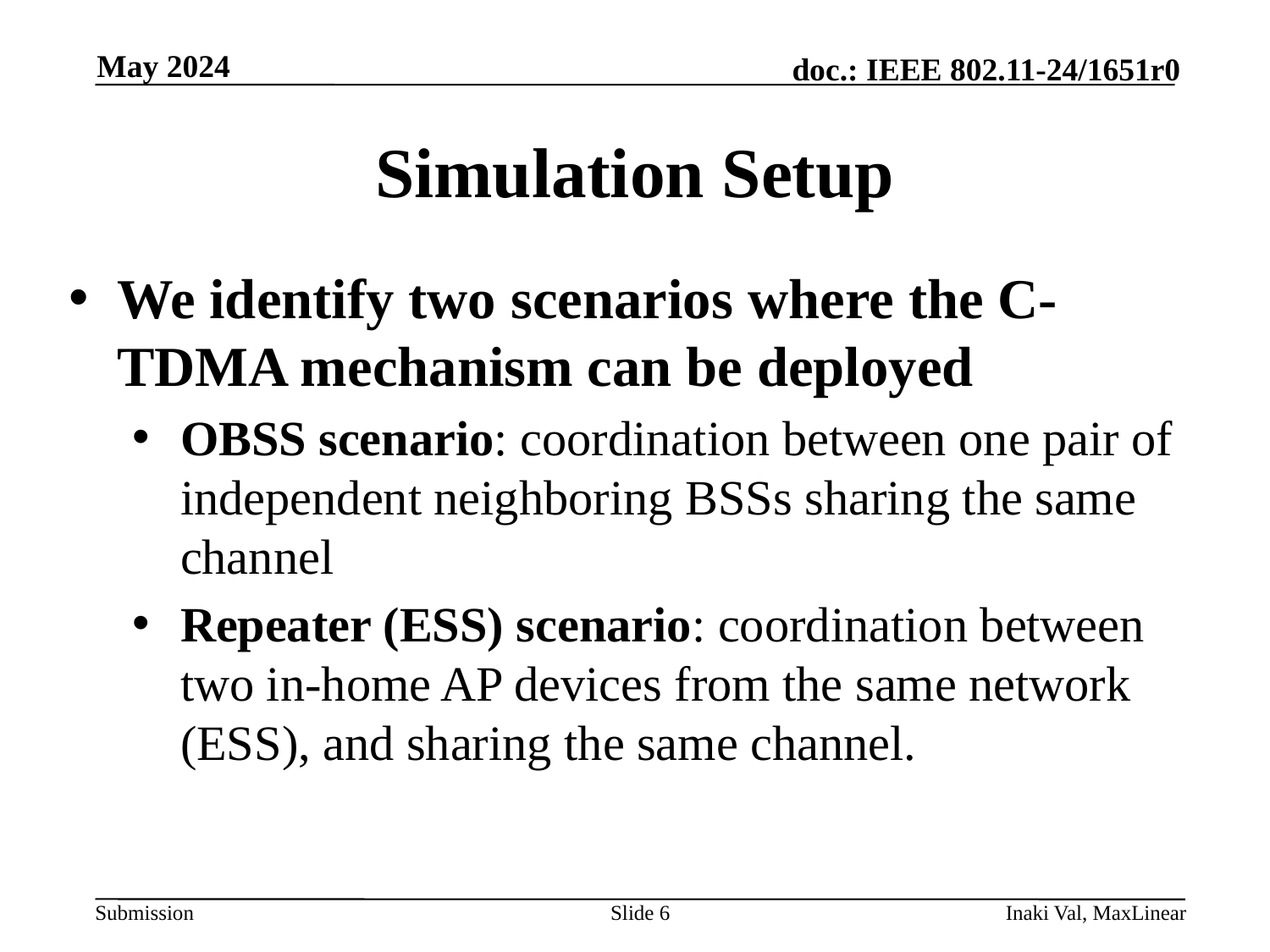

May 2024
# Simulation Setup
We identify two scenarios where the C-TDMA mechanism can be deployed
OBSS scenario: coordination between one pair of independent neighboring BSSs sharing the same channel
Repeater (ESS) scenario: coordination between two in-home AP devices from the same network (ESS), and sharing the same channel.
Slide 6
Inaki Val, MaxLinear